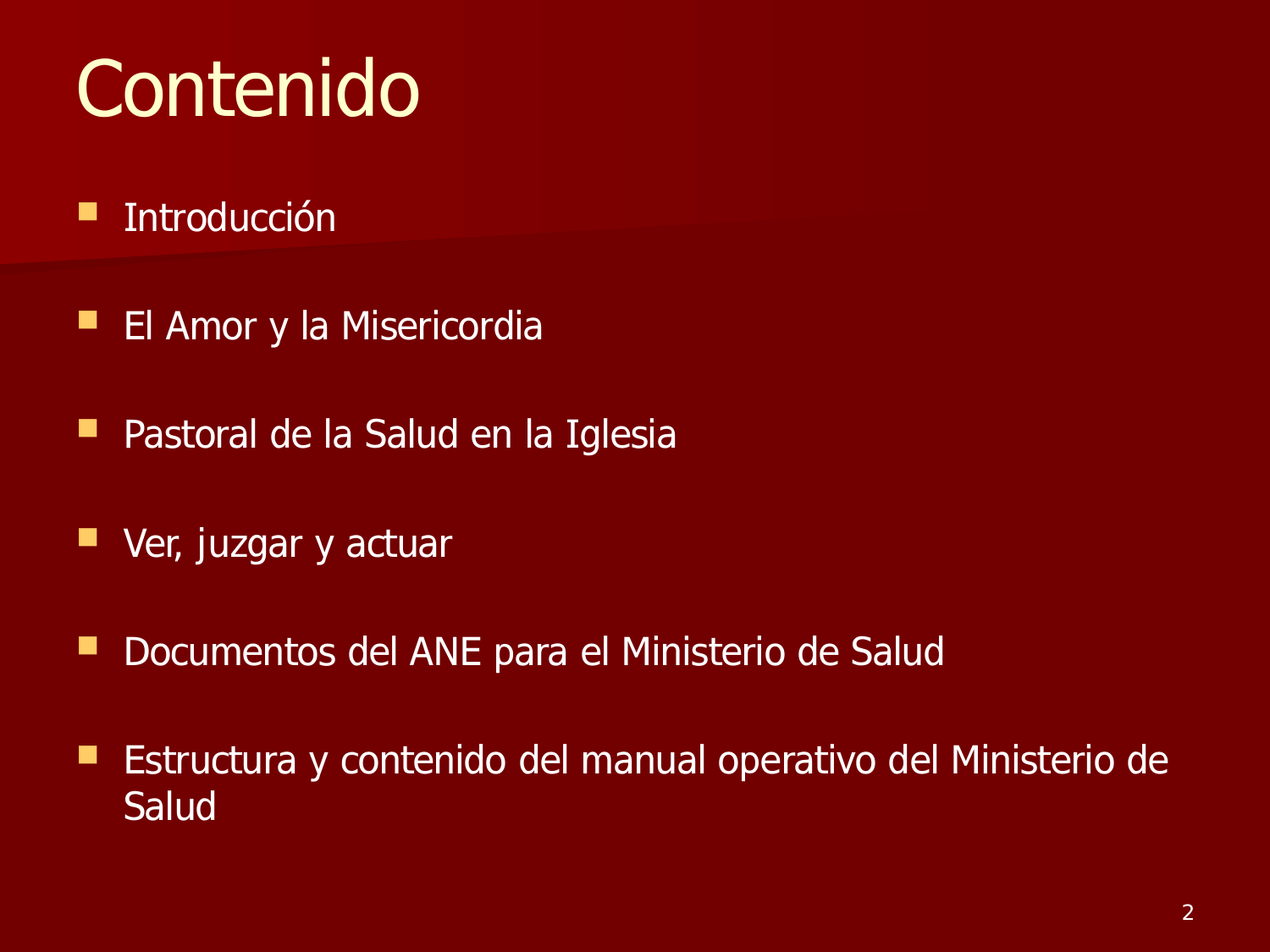

# Contenido
Introducción

El Amor y la Misericordia

Pastoral de la Salud en la Iglesia

Ver, juzgar y actuar

Documentos del ANE para el Ministerio de Salud

Estructura y contenido del manual operativo del Ministerio de Salud

2